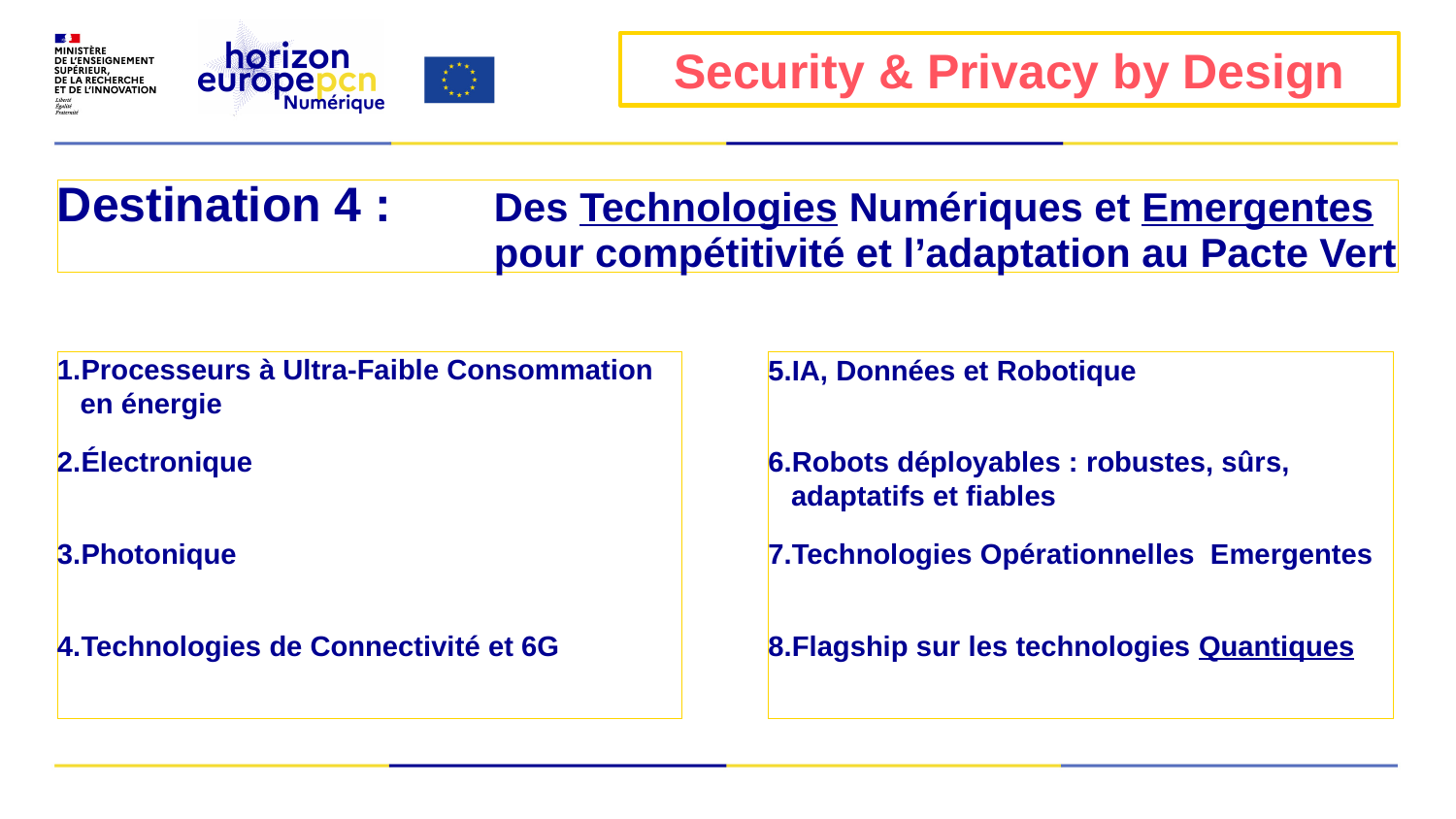

Security & Privacy by Design
# Destination 4 :	Des Technologies Numériques et Emergentes pour compétitivité et l’adaptation au Pacte Vert
Processeurs à Ultra-Faible Consommation en énergie
électronique
Photonique
Technologies de Connectivité et 6G

IA, Données et Robotique
Robots déployables : robustes, sûrs, adaptatifs et fiables
Technologies Opérationnelles  Emergentes
Flagship sur les technologies Quantiques